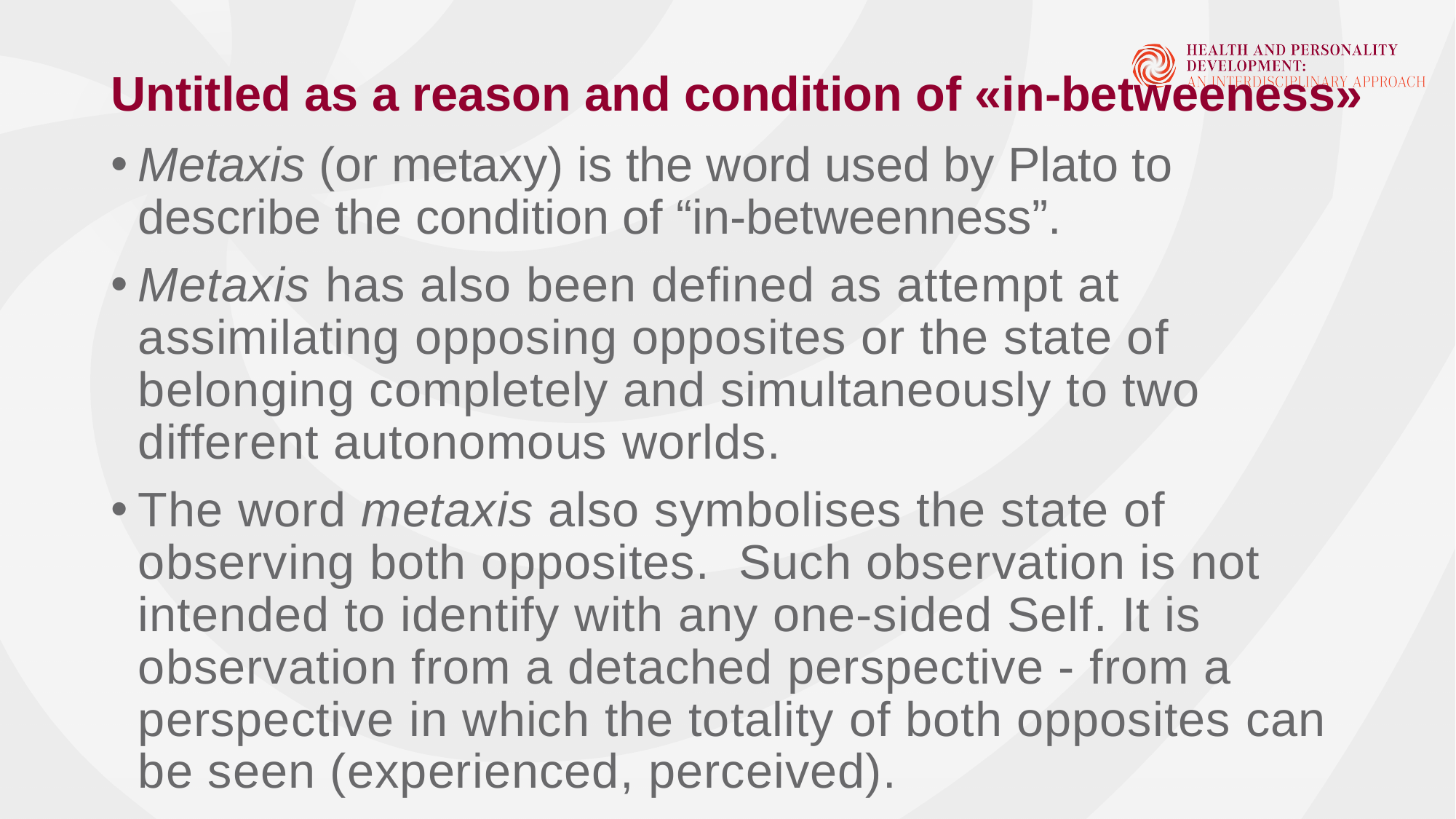

# Untitled as a reason and condition of «in-betweeness»
Metaxis (or metaxy) is the word used by Plato to describe the condition of “in-betweenness”.
Metaxis has also been defined as attempt at assimilating opposing opposites or the state of belonging completely and simultaneously to two different autonomous worlds.
The word metaxis also symbolises the state of observing both opposites.  Such observation is not intended to identify with any one-sided Self. It is observation from a detached perspective - from a perspective in which the totality of both opposites can be seen (experienced, perceived).